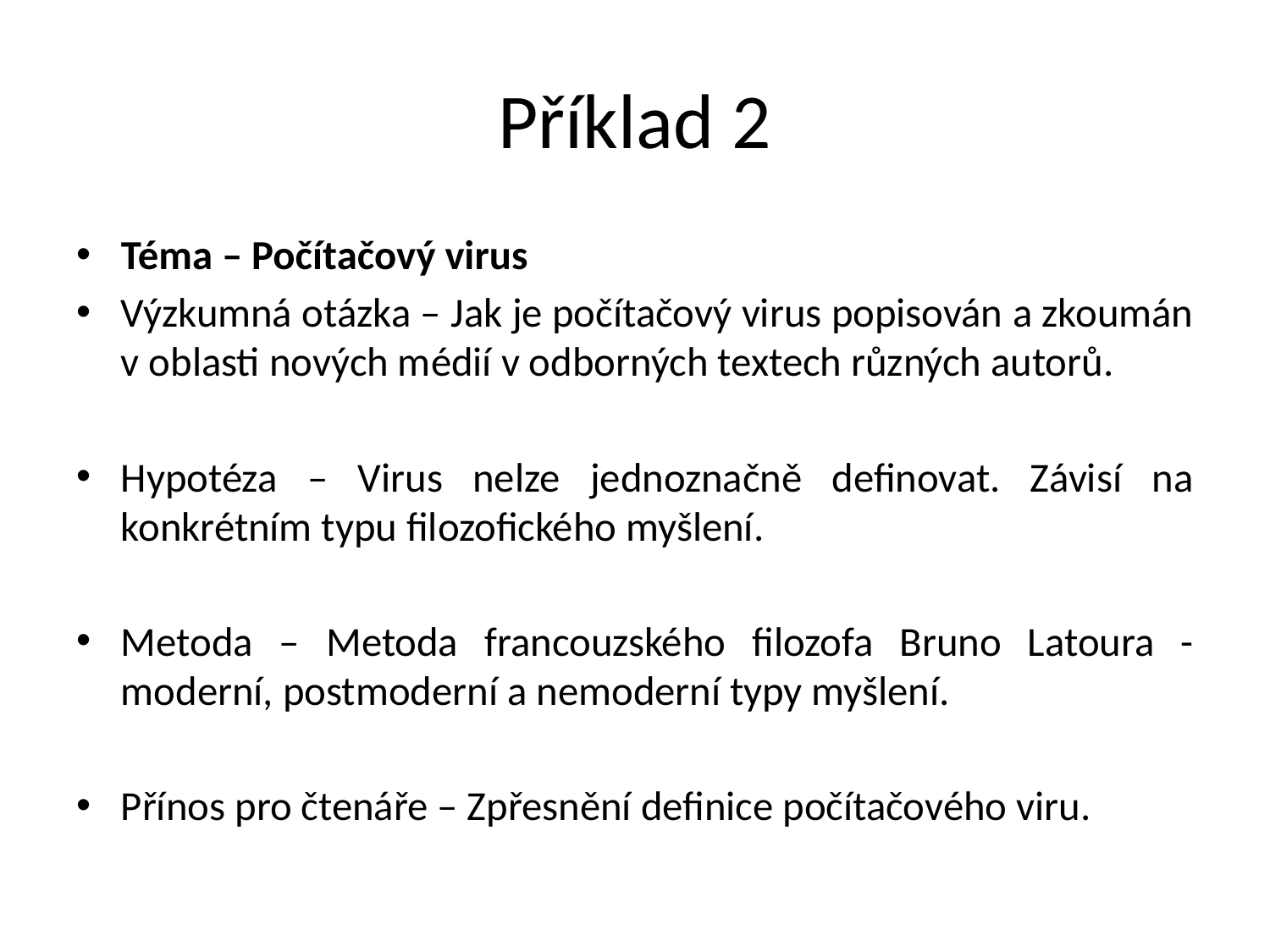

# Příklad 2
Téma – Počítačový virus
Výzkumná otázka – Jak je počítačový virus popisován a zkoumán v oblasti nových médií v odborných textech různých autorů.

Hypotéza – Virus nelze jednoznačně definovat. Závisí na konkrétním typu filozofického myšlení.

Metoda – Metoda francouzského filozofa Bruno Latoura - moderní, postmoderní a nemoderní typy myšlení.

Přínos pro čtenáře – Zpřesnění definice počítačového viru.